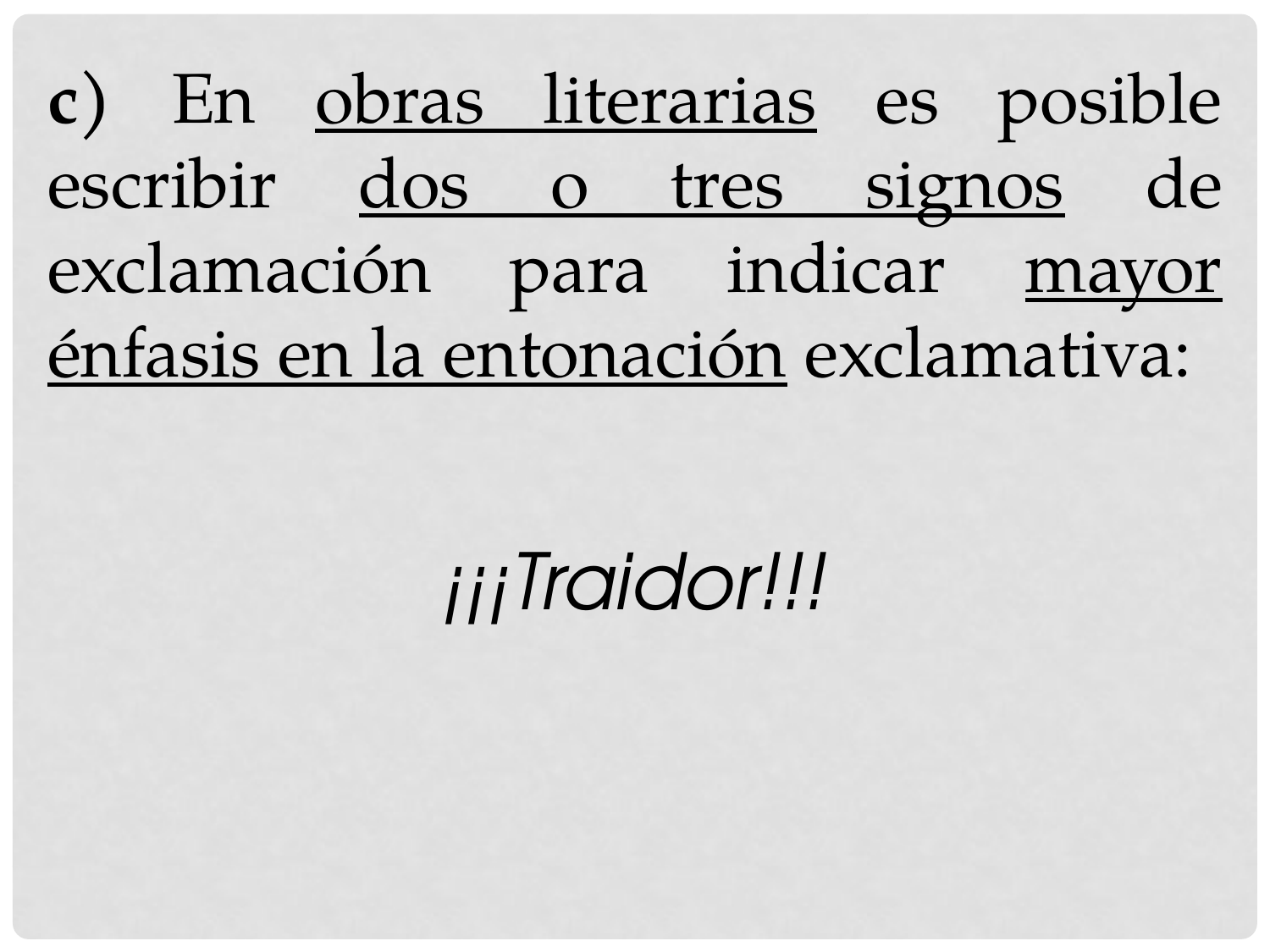

c) En obras literarias es posible escribir dos o tres signos de exclamación para indicar mayor énfasis en la entonación exclamativa:
¡¡¡Traidor!!!